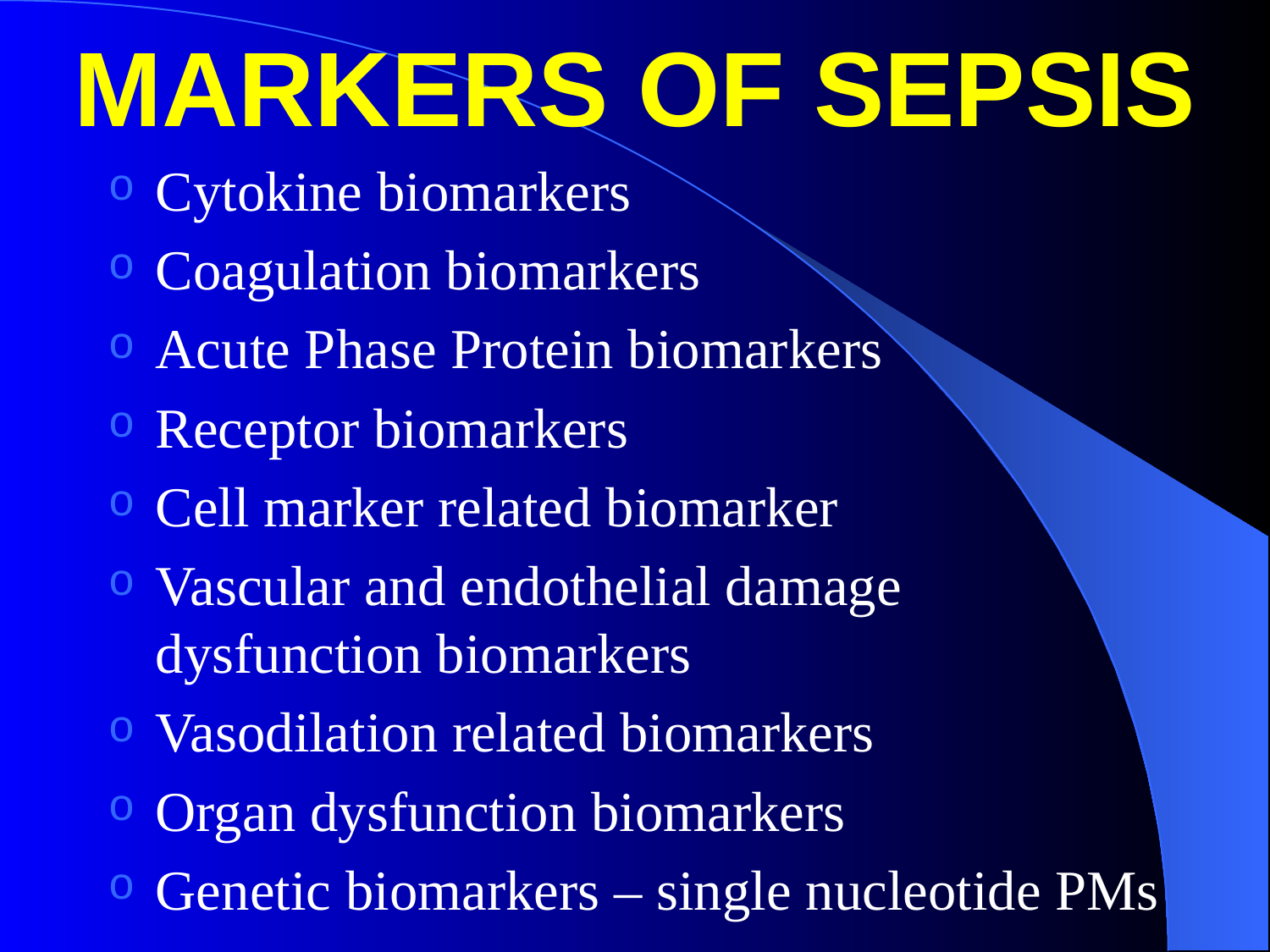

# MARKERS OF SEPSIS
Cytokine biomarkers
Coagulation biomarkers
Acute Phase Protein biomarkers
Receptor biomarkers
Cell marker related biomarker
Vascular and endothelial damage dysfunction biomarkers
Vasodilation related biomarkers
Organ dysfunction biomarkers
Genetic biomarkers – single nucleotide PMs